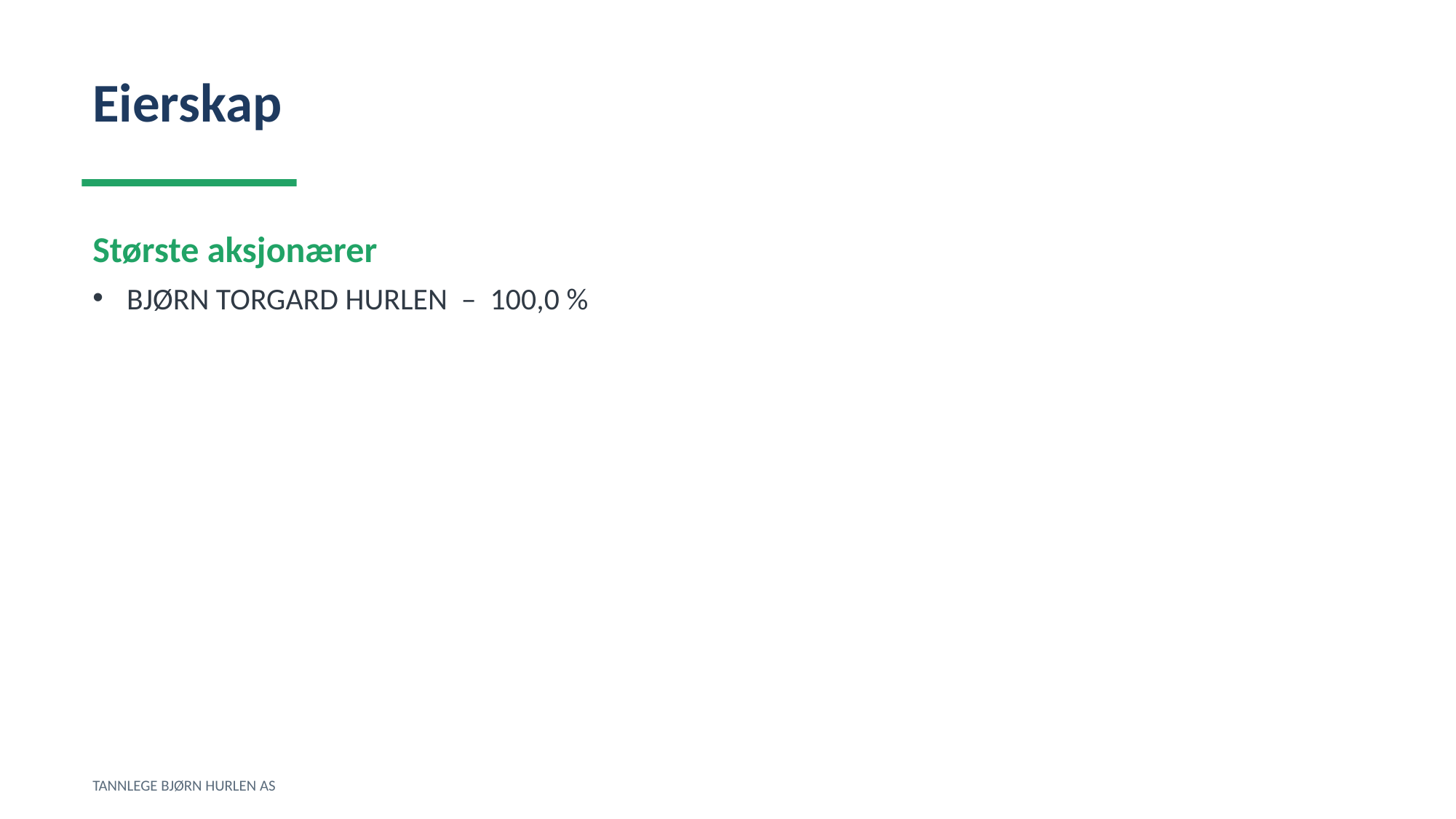

Eierskap

Største aksjonærer
BJØRN TORGARD HURLEN  –  100,0 %
TANNLEGE BJØRN HURLEN AS